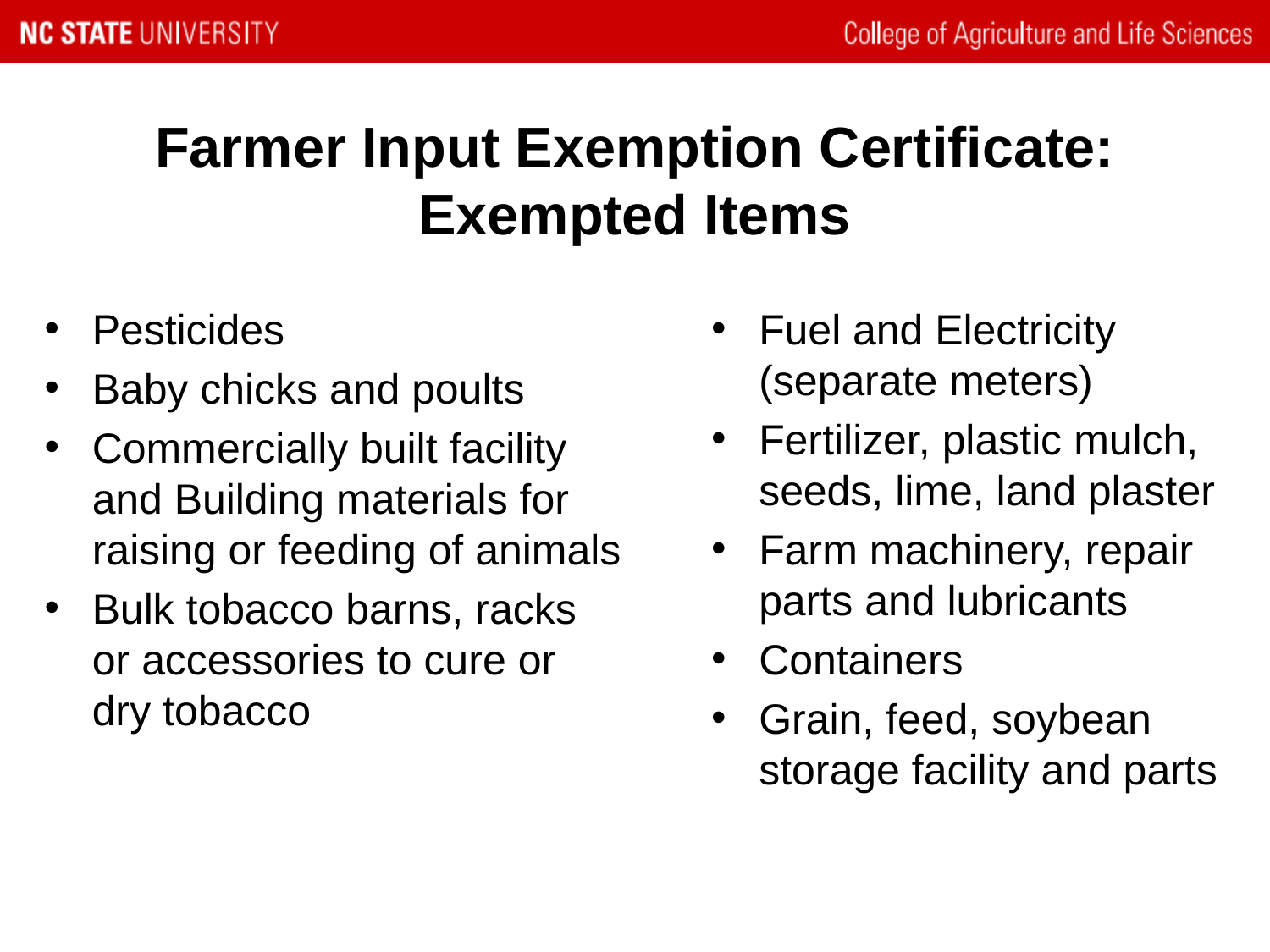

# Farmer Input Exemption Certificate: Exempted Items
Pesticides
Baby chicks and poults
Commercially built facility and Building materials for raising or feeding of animals
Bulk tobacco barns, racks or accessories to cure or dry tobacco

Fuel and Electricity (separate meters)
Fertilizer, plastic mulch, seeds, lime, land plaster
Farm machinery, repair parts and lubricants
Containers
Grain, feed, soybean storage facility and parts